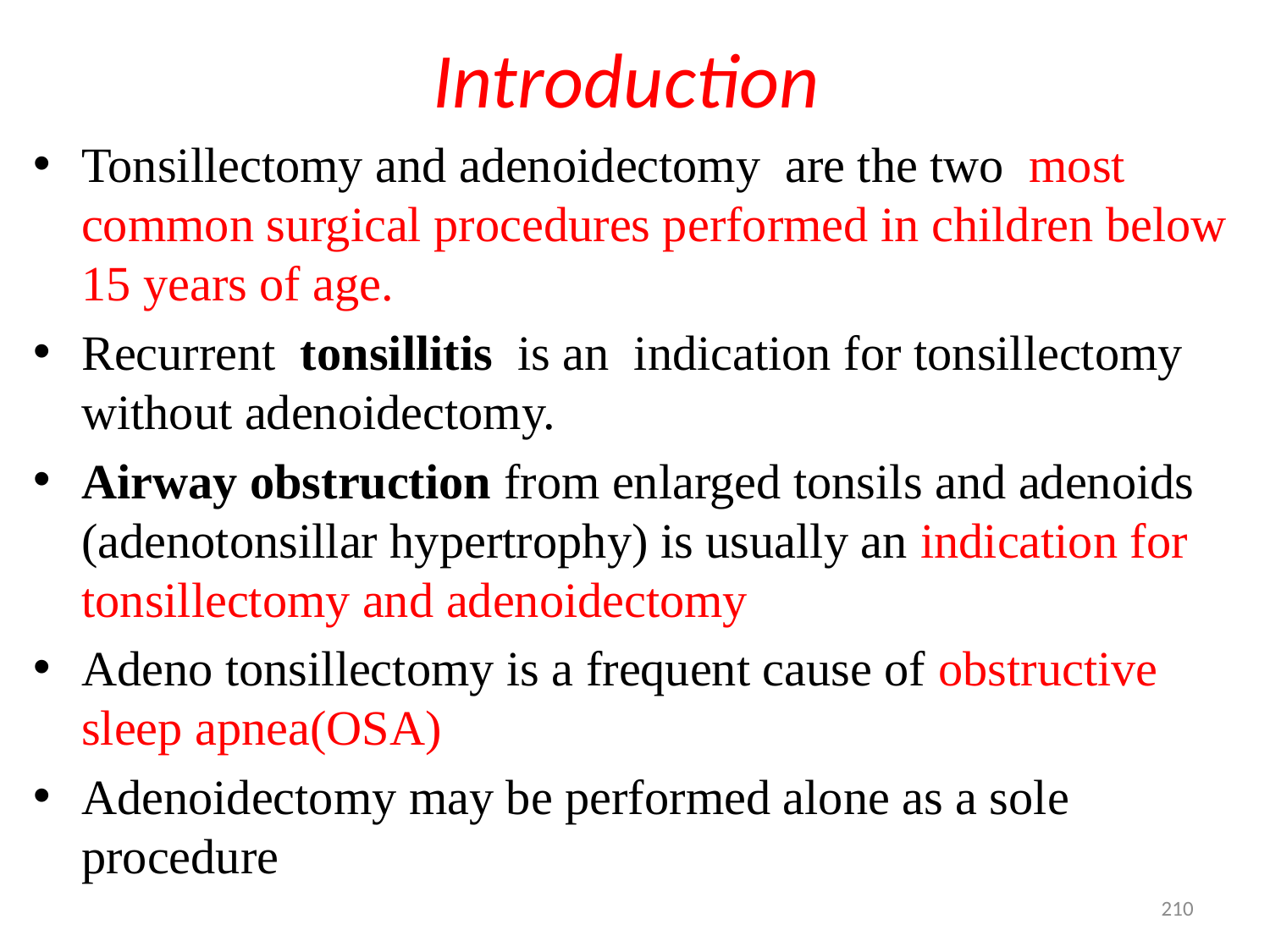

# Introduction
Tonsillectomy and adenoidectomy  are the two  most common surgical procedures performed in children below 15 years of age.
Recurrent  tonsillitis  is an  indication for tonsillectomy without adenoidectomy.
Airway obstruction from enlarged tonsils and adenoids (adenotonsillar hypertrophy) is usually an indication for tonsillectomy and adenoidectomy
Adeno tonsillectomy is a frequent cause of obstructive sleep apnea(OSA)
Adenoidectomy may be performed alone as a sole procedure

210